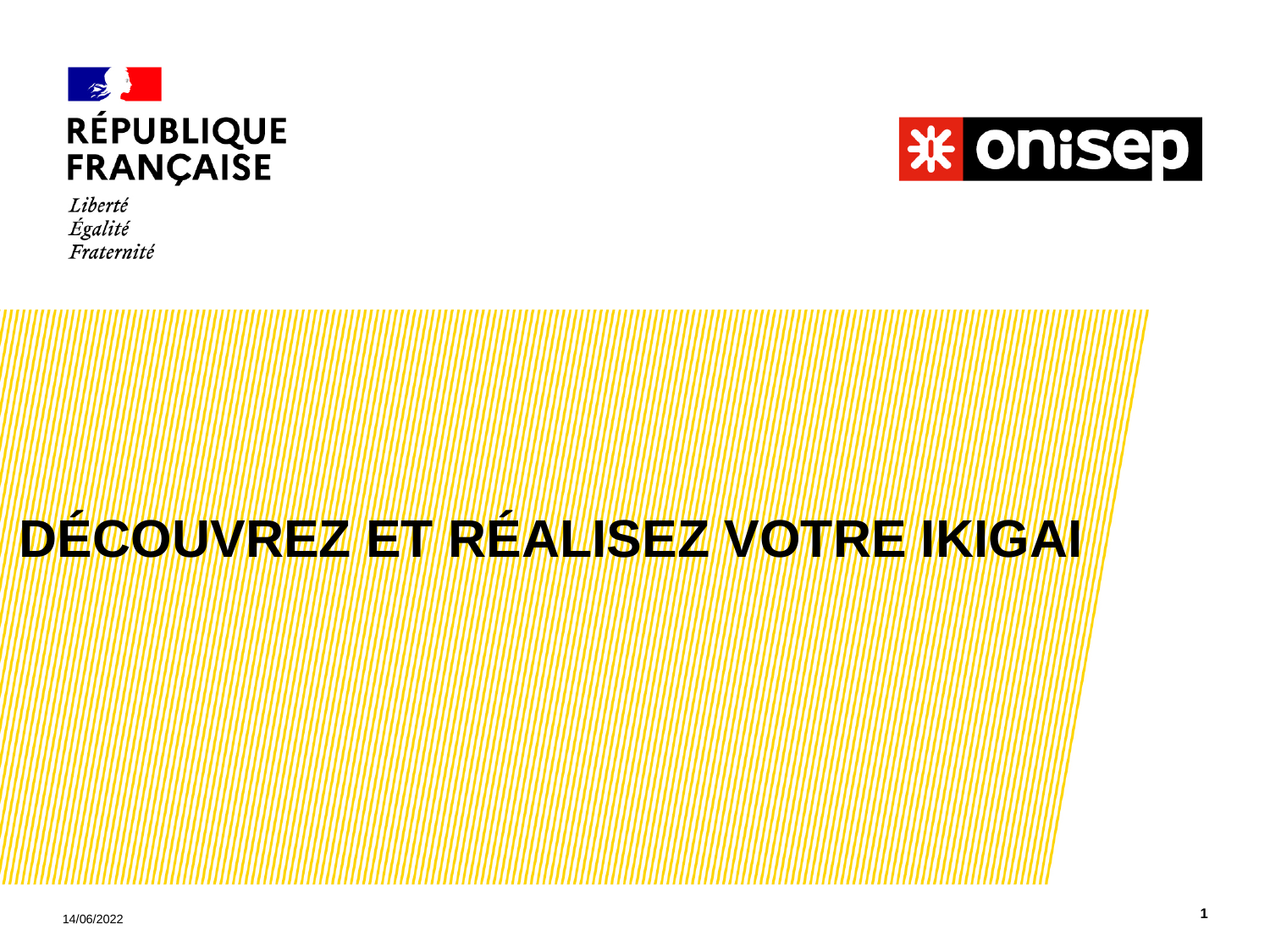

# Découvrez et réalisez votre ikigai
1
14/06/2022